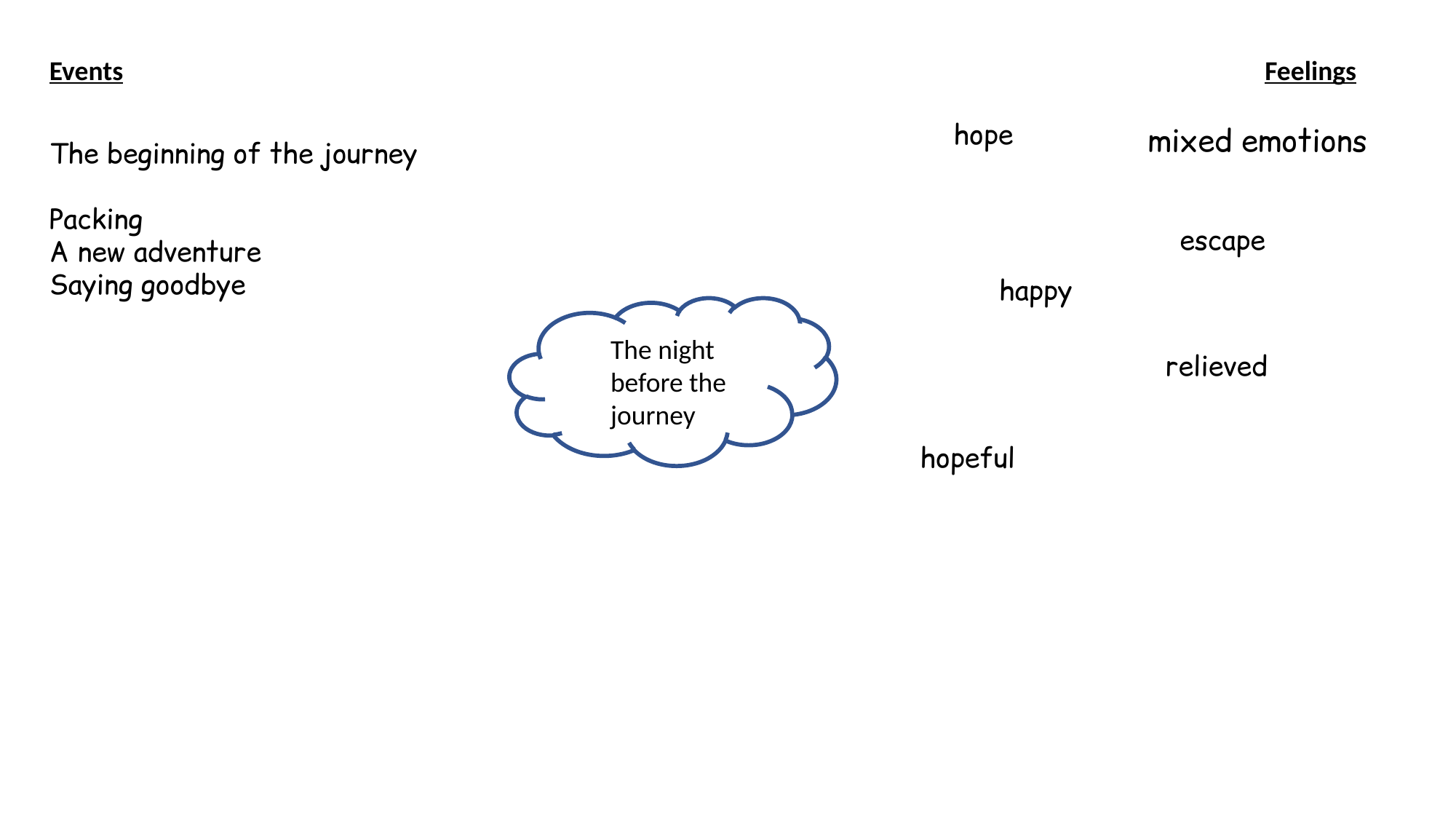

Events
Feelings
hope
mixed emotions
The beginning of the journey

Packing
A new adventure
Saying goodbye
escape
happy

The night before the journey
relieved
hopeful